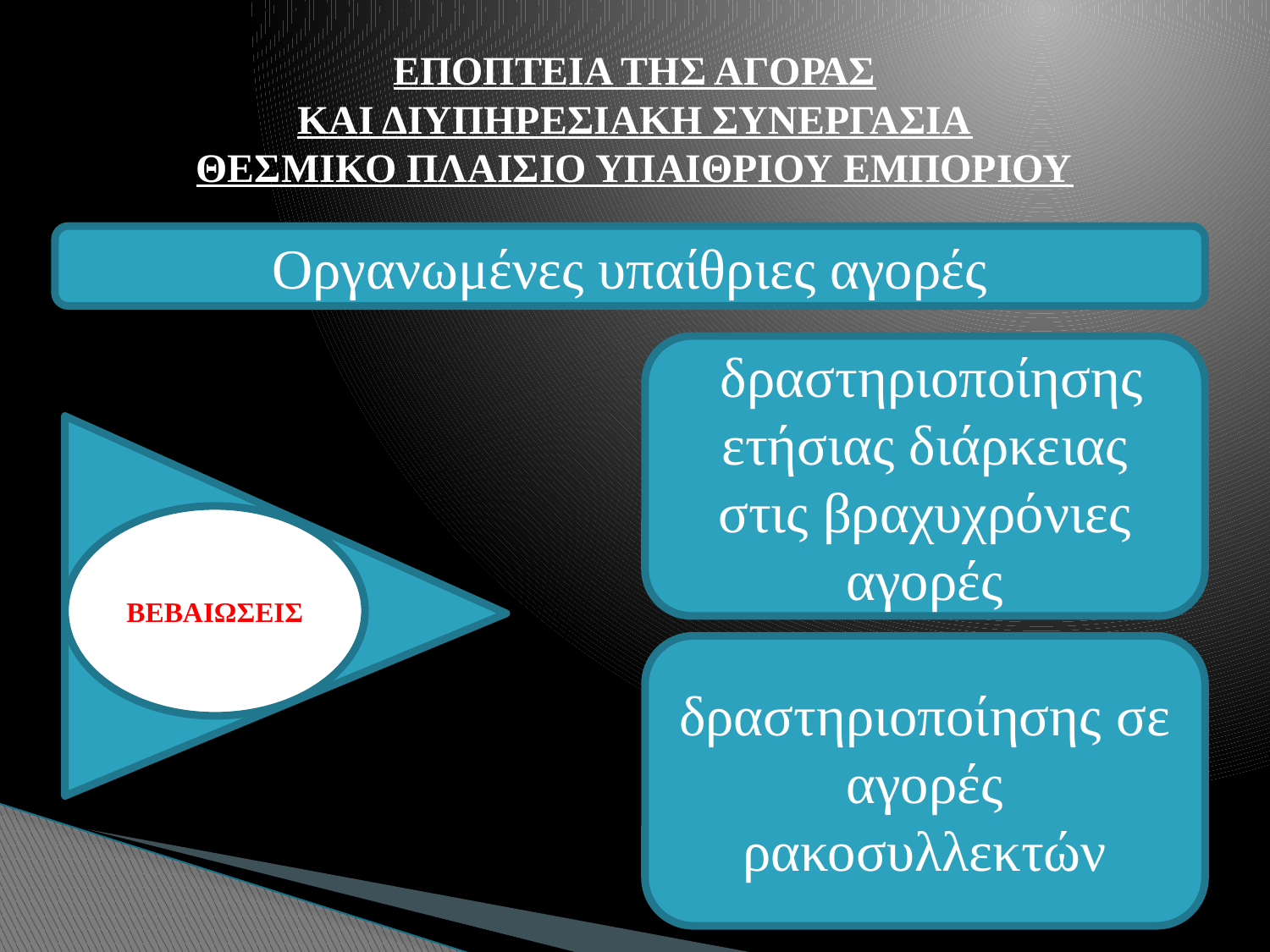

# ΕΠΟΠΤΕΙΑ ΤΗΣ ΑΓΟΡΑΣ ΚΑΙ ΔΙΥΠΗΡΕΣΙΑΚΗ ΣΥΝΕΡΓΑΣΙΑ ΘΕΣΜΙΚΟ ΠΛΑΙΣΙΟ ΥΠΑΙΘΡΙΟΥ ΕΜΠΟΡΙΟΥ
Οργανωμένες υπαίθριες αγορές

 δραστηριοποίησης ετήσιας διάρκειας στις βραχυχρόνιες αγορές

ΒΕΒΑΙΩΣΕΙΣ
δραστηριοποίησης σε αγορές ρακοσυλλεκτών